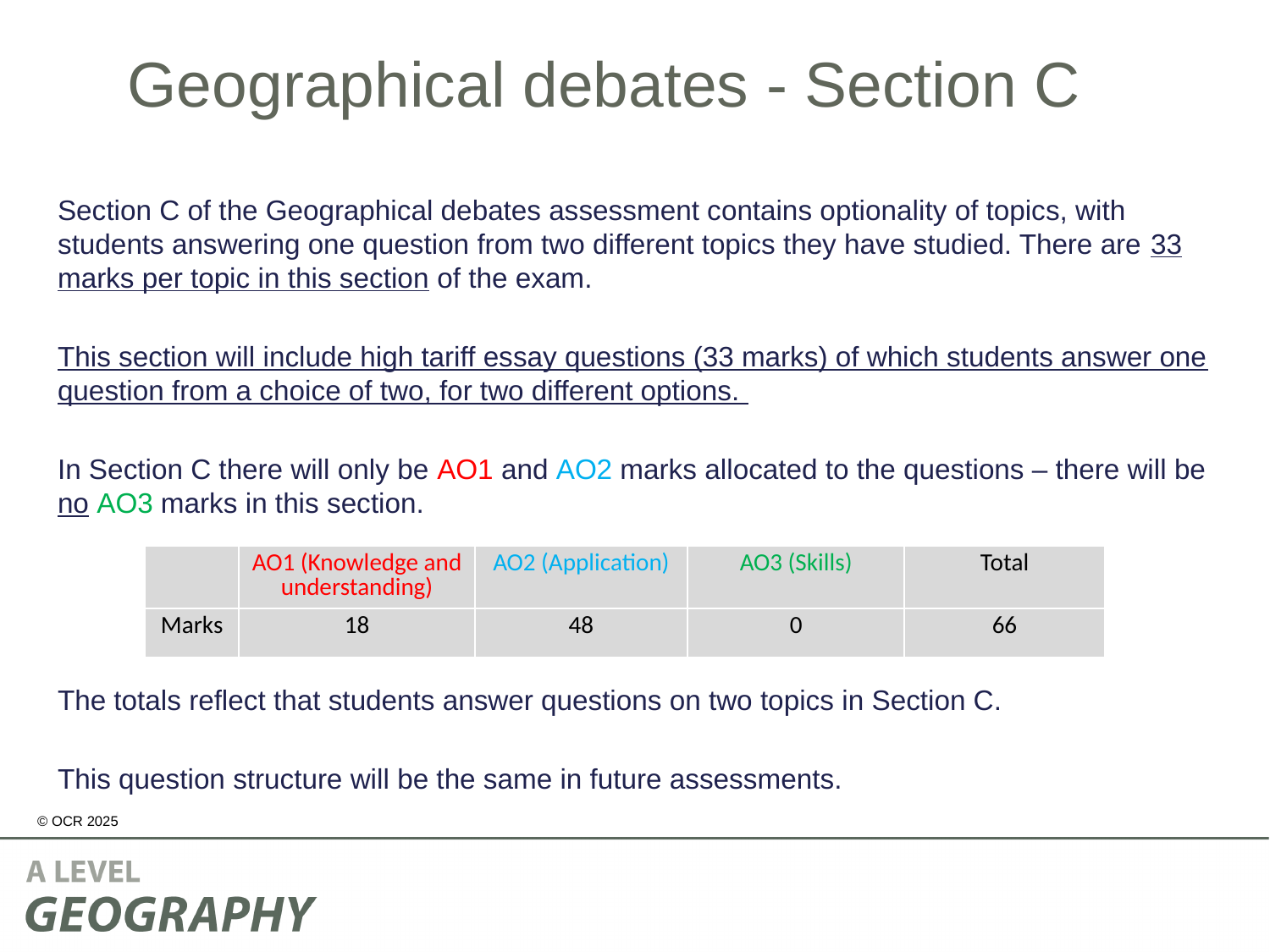

Geographical debates - Section C
Section C of the Geographical debates assessment contains optionality of topics, with students answering one question from two different topics they have studied. There are 33 marks per topic in this section of the exam.

This section will include high tariff essay questions (33 marks) of which students answer one question from a choice of two, for two different options.

In Section C there will only be AO1 and AO2 marks allocated to the questions – there will be no AO3 marks in this section.

The totals reflect that students answer questions on two topics in Section C.

This question structure will be the same in future assessments.

|  | AO1 (Knowledge and understanding) | AO2 (Application) | AO3 (Skills) | Total |
| --- | --- | --- | --- | --- |
| Marks | 18 | 48 | 0 | 66 |